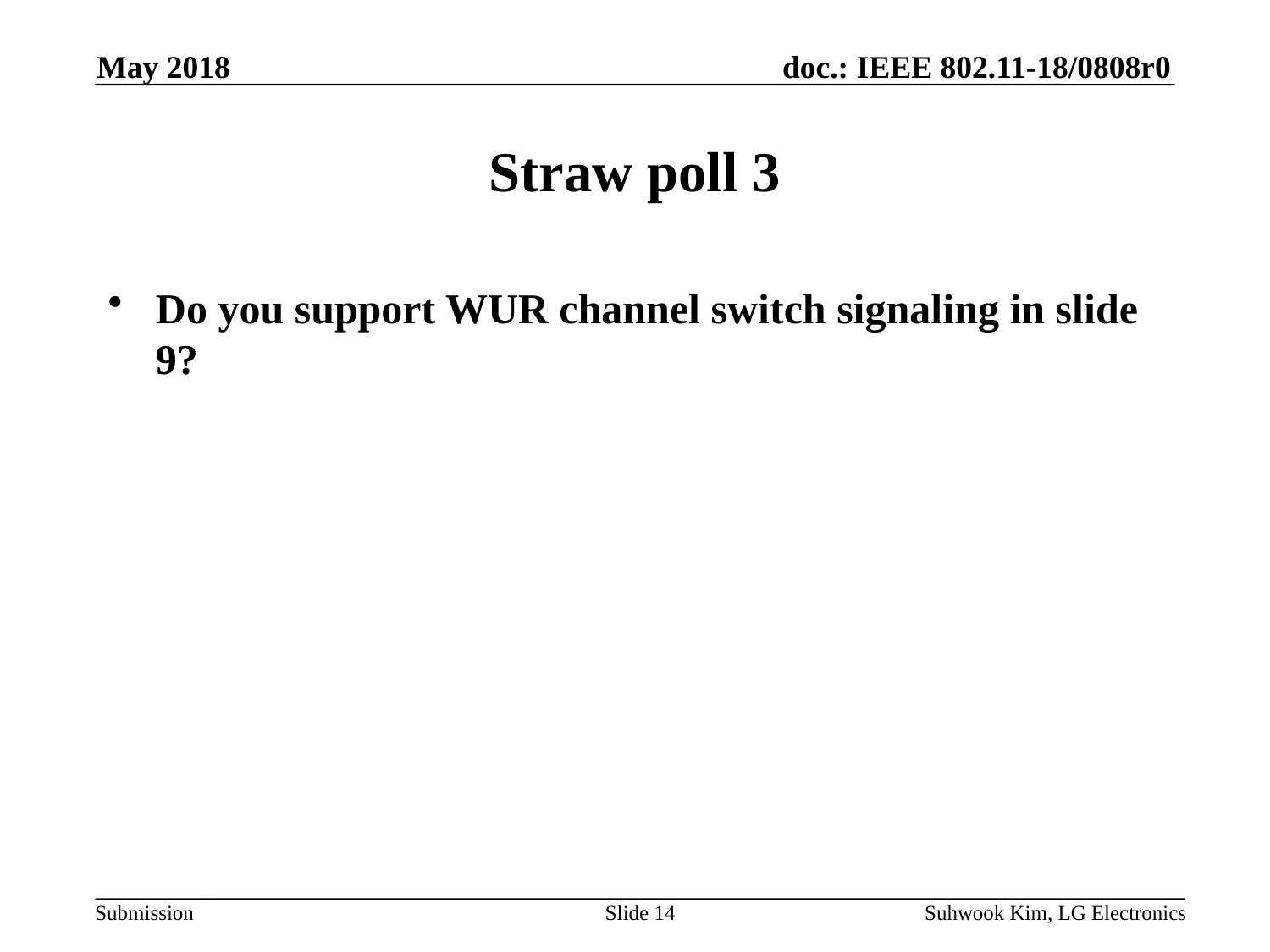

May 2018
# Straw poll 3
Do you support WUR channel switch signaling in slide 9?
Slide 14
Suhwook Kim, LG Electronics